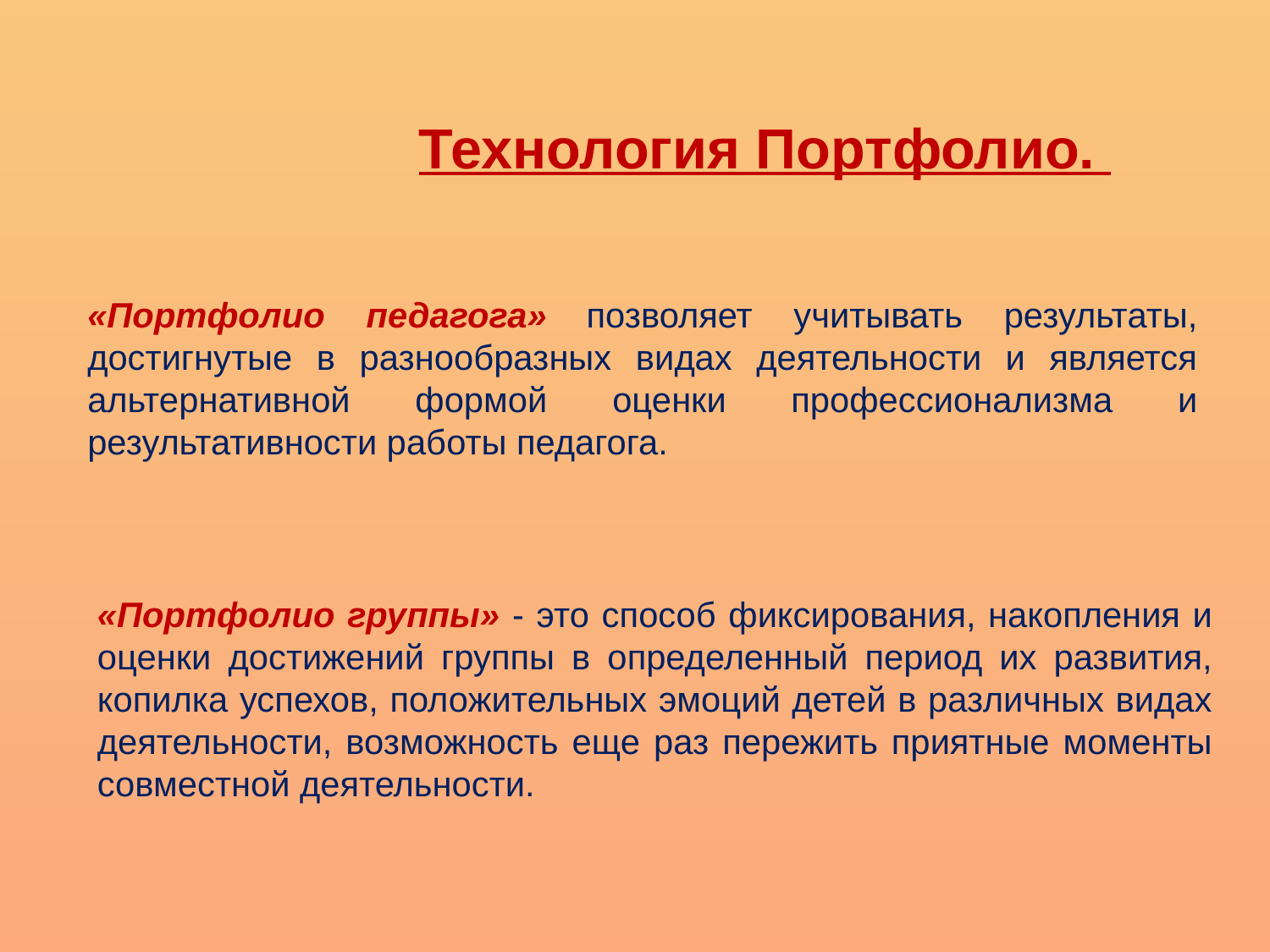

Технология Портфолио.
«Портфолио педагога» позволяет учитывать результаты, достигнутые в разнообразных видах деятельности и является альтернативной формой оценки профессионализма и результативности работы педагога.
«Портфолио группы» - это способ фиксирования, накопления и оценки достижений группы в определенный период их развития, копилка успехов, положительных эмоций детей в различных видах деятельности, возможность еще раз пережить приятные моменты совместной деятельности.